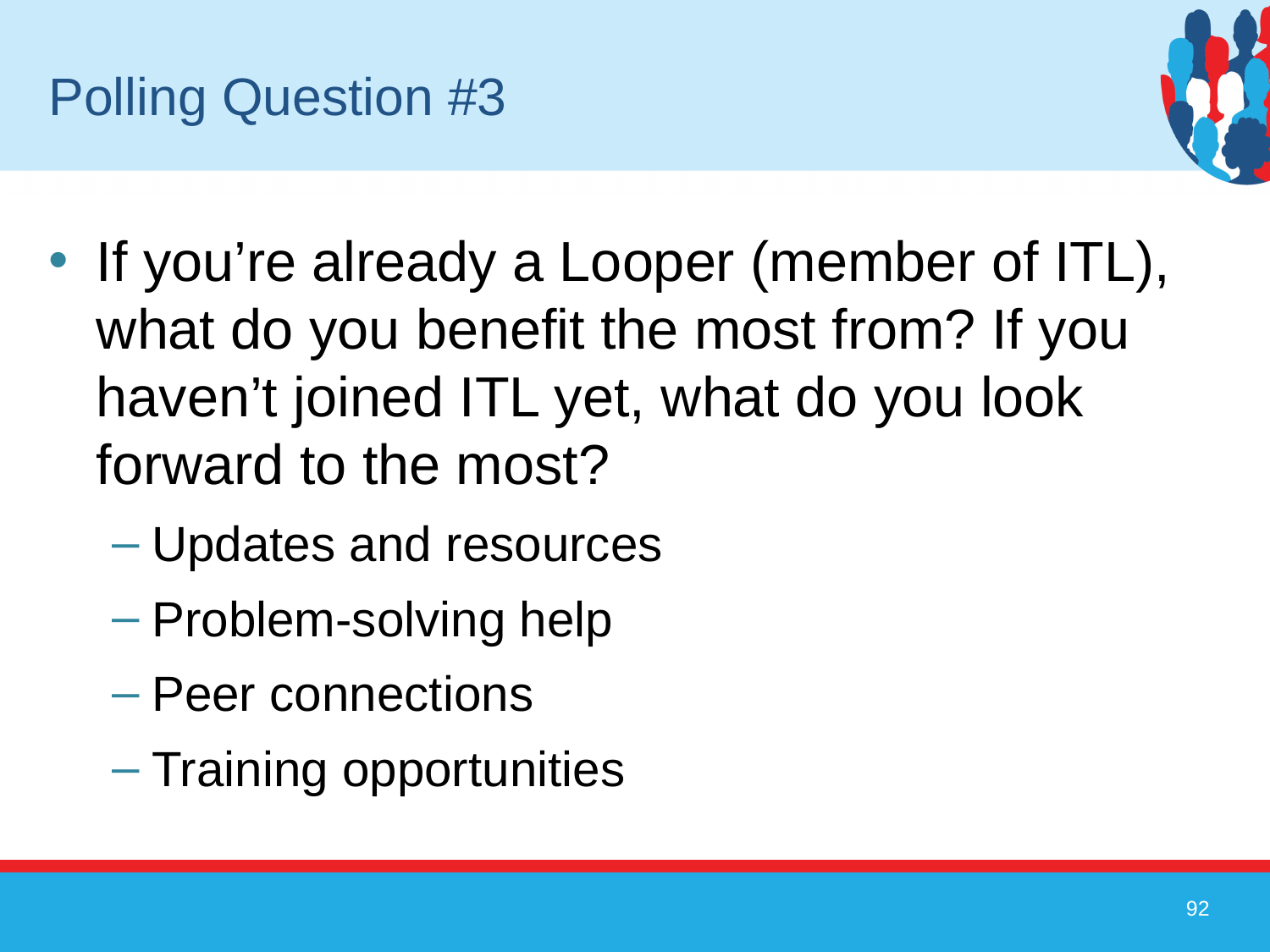

# Polling Question #3
If you’re already a Looper (member of ITL), what do you benefit the most from? If you haven’t joined ITL yet, what do you look forward to the most?
Updates and resources
Problem-solving help
Peer connections
Training opportunities
92